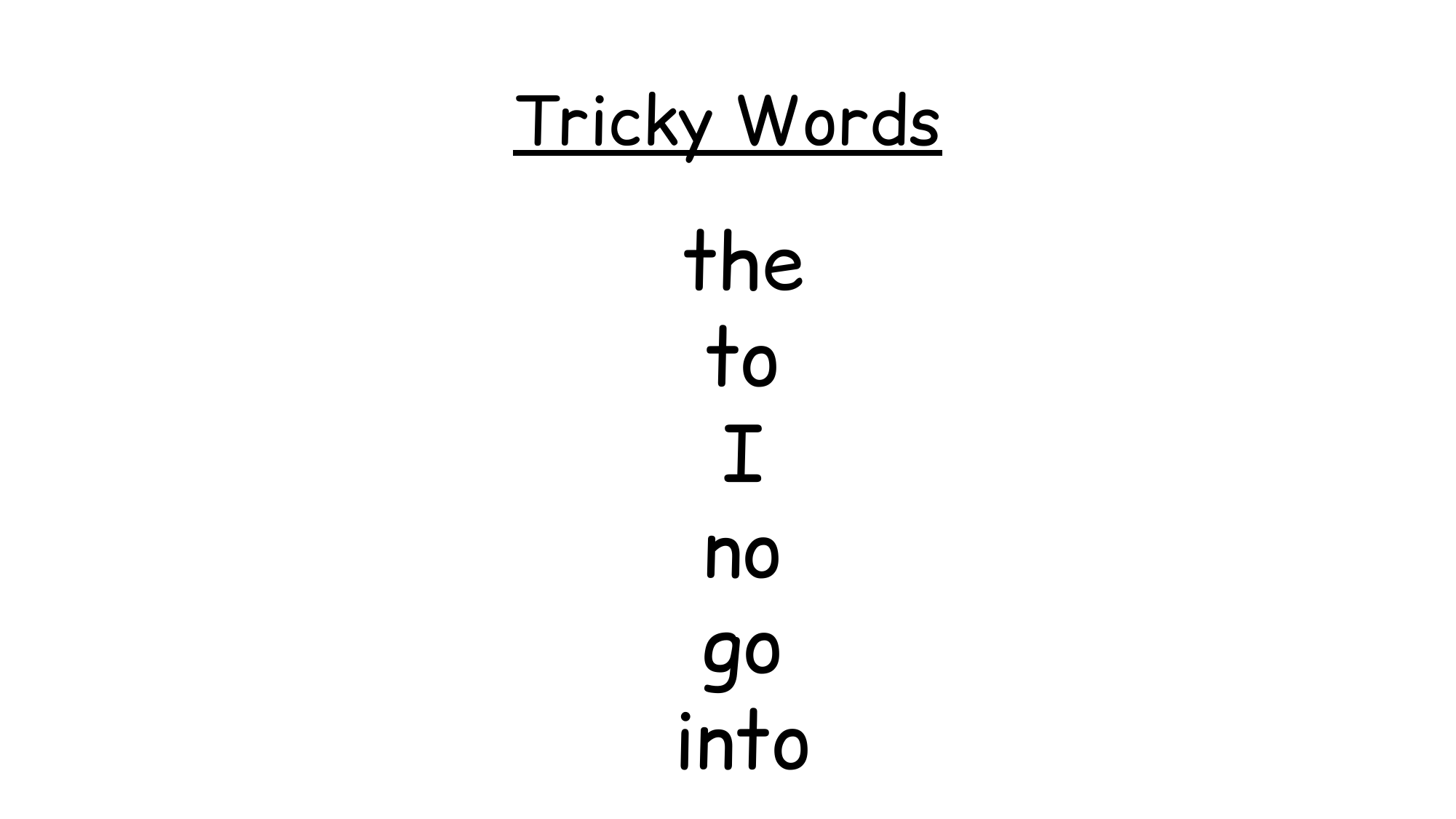

# Tricky Words​
the​
to​
I​
no​
go​
into